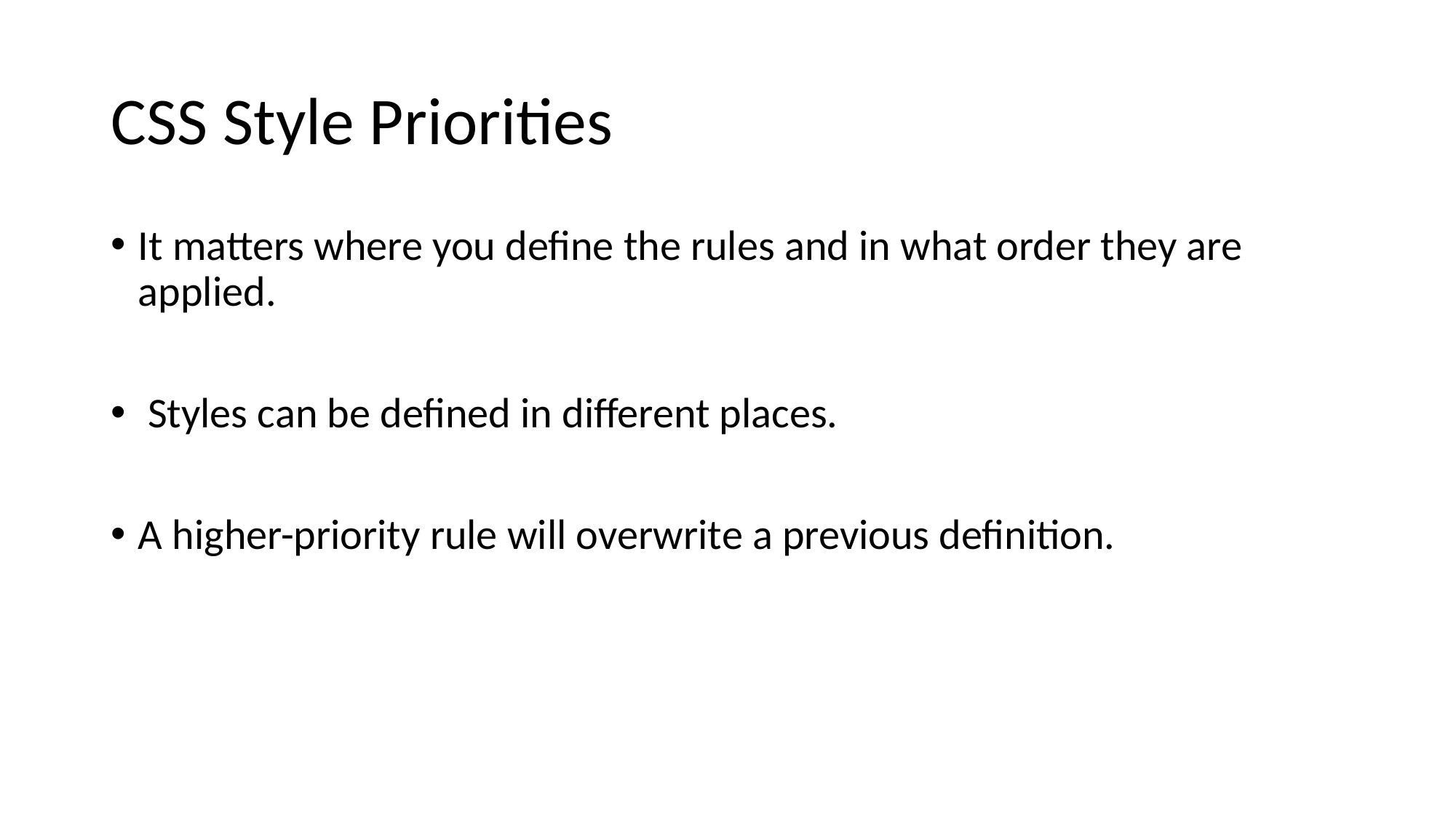

# CSS Style Priorities
It matters where you define the rules and in what order they are applied.

 Styles can be defined in different places.

A higher-priority rule will overwrite a previous definition.